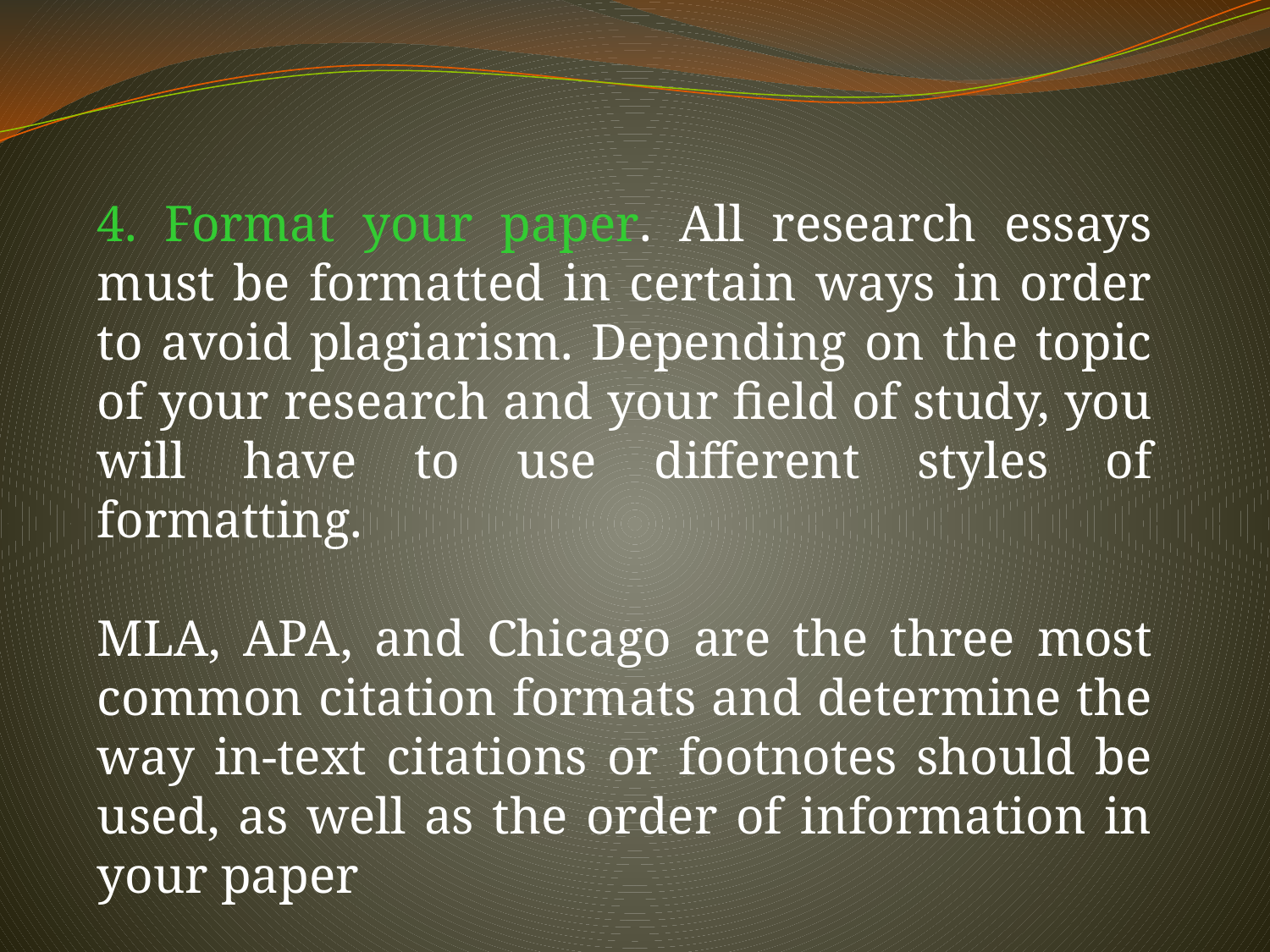

4. Format your paper. All research essays must be formatted in certain ways in order to avoid plagiarism. Depending on the topic of your research and your field of study, you will have to use different styles of formatting.

MLA, APA, and Chicago are the three most common citation formats and determine the way in-text citations or footnotes should be used, as well as the order of information in your paper